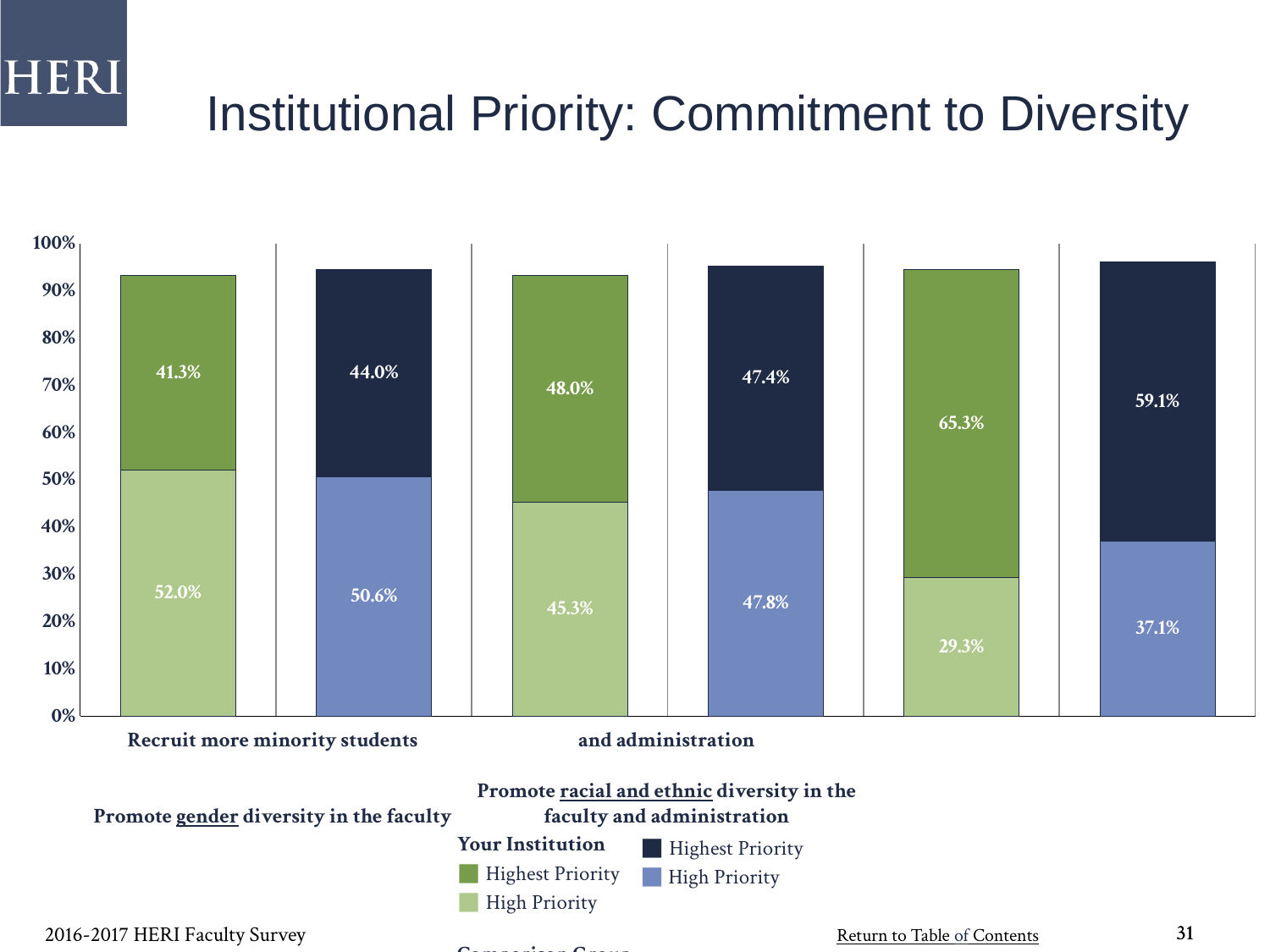

Institutional Priority: Commitment to Diversity

### Chart

| Category | High Priority | Highest Priority |
|---|---|---|
| Recruit more minority students | 0.52 | 0.413 |
| comp | 0.506 | 0.44 |
| Promote gender diversity in the faculty and administration | 0.453 | 0.48 |
| comp | 0.478 | 0.474 |
| Promote racial and ethnic diversity in the faculty and administration | 0.293 | 0.653 |
| comp | 0.371 | 0.591 |
Recruit more minority students

Promote gender diversity in the faculty and administration

Promote racial and ethnic diversity in the faculty and administration
Your Institution
■ Highest Priority
■ High Priority

Comparison Group
■ Highest Priority
■ High Priority

2016-2017 HERI Faculty Survey
31
31